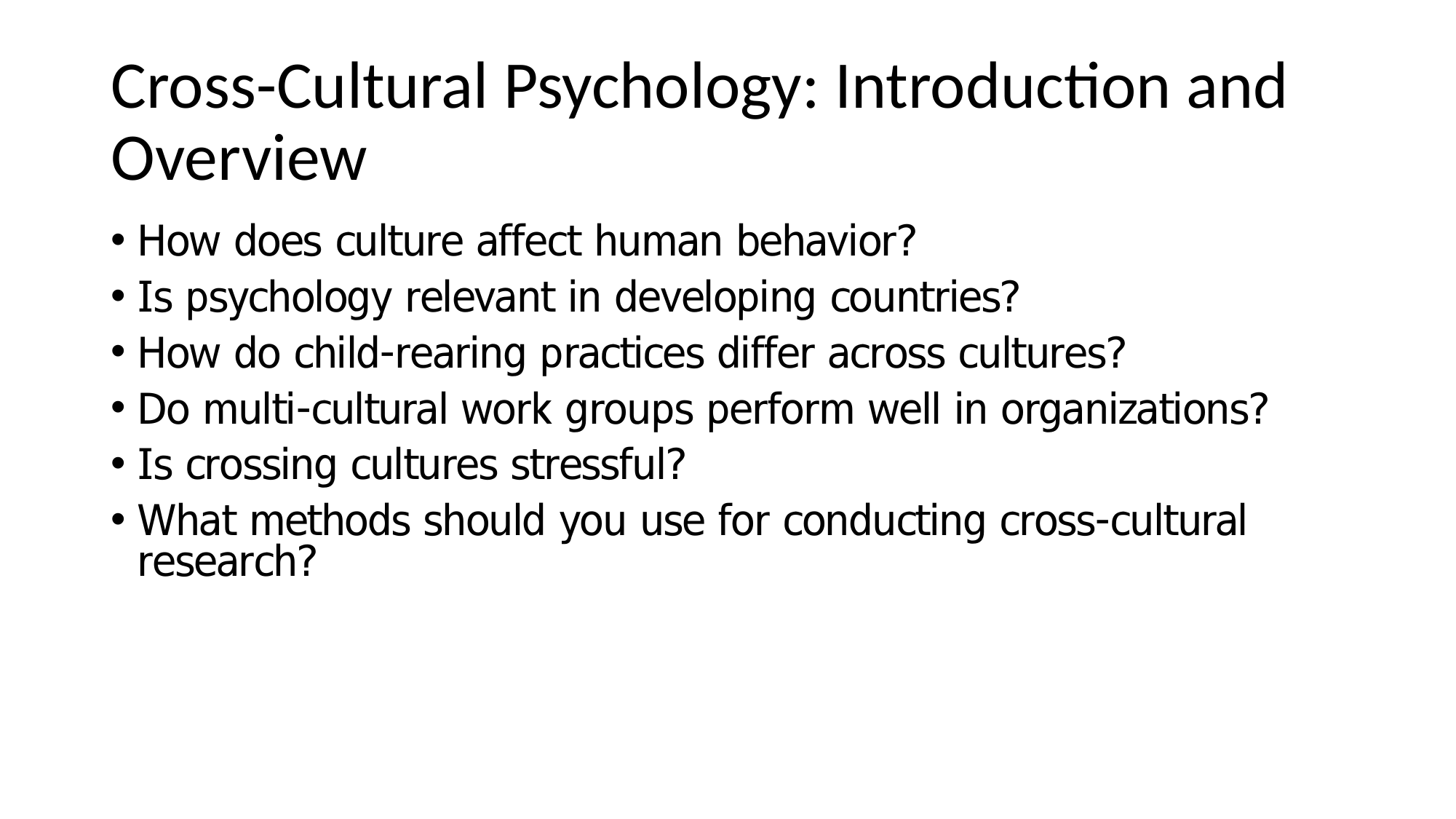

# Cross-Cultural Psychology: Introduction and Overview
How does culture affect human behavior?
Is psychology relevant in developing countries?
How do child-rearing practices differ across cultures?
Do multi-cultural work groups perform well in organizations?
Is crossing cultures stressful?
What methods should you use for conducting cross-cultural research?